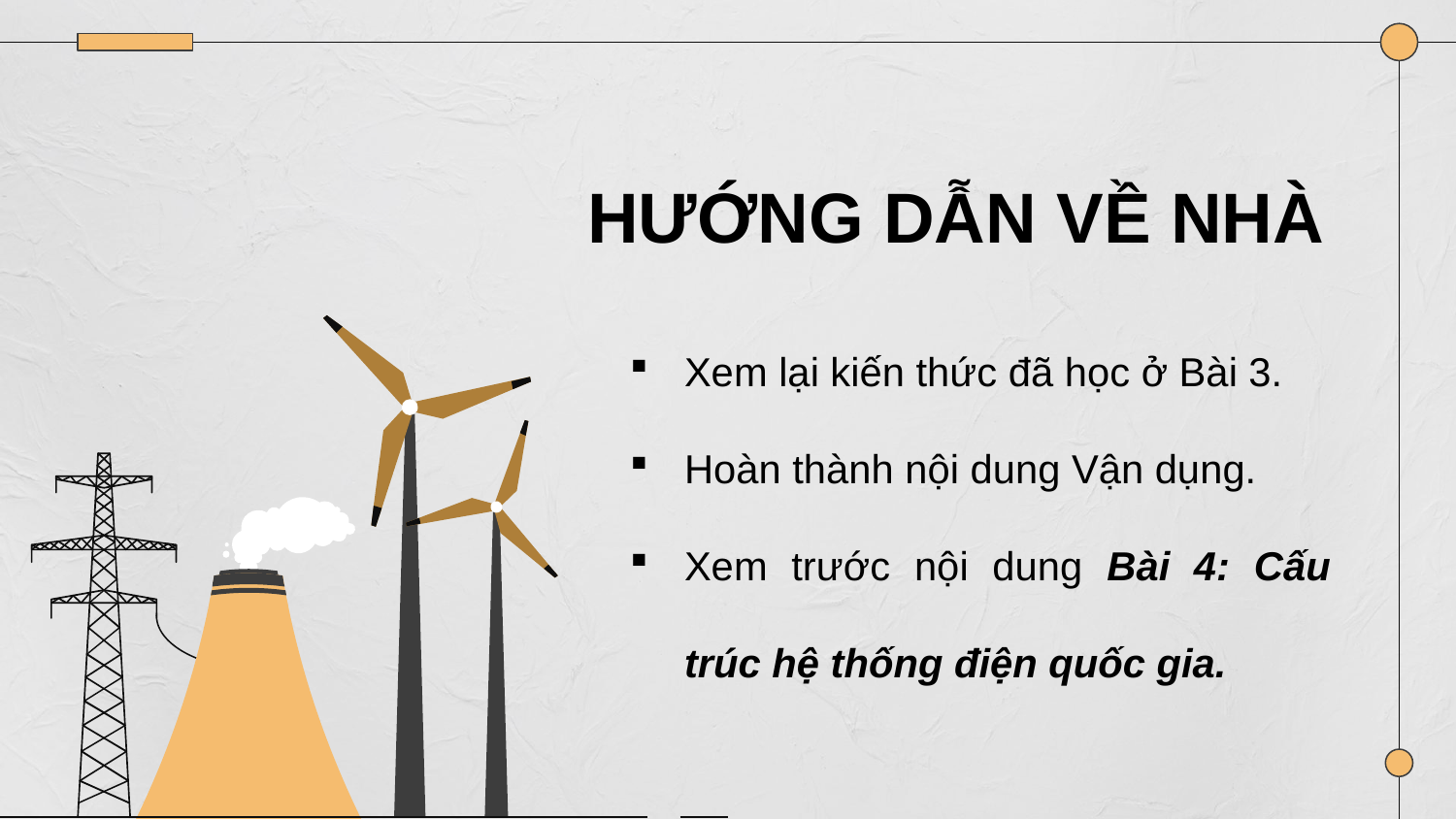

HƯỚNG DẪN VỀ NHÀ
Xem lại kiến thức đã học ở Bài 3.
Hoàn thành nội dung Vận dụng.
Xem trước nội dung Bài 4: Cấu trúc hệ thống điện quốc gia.